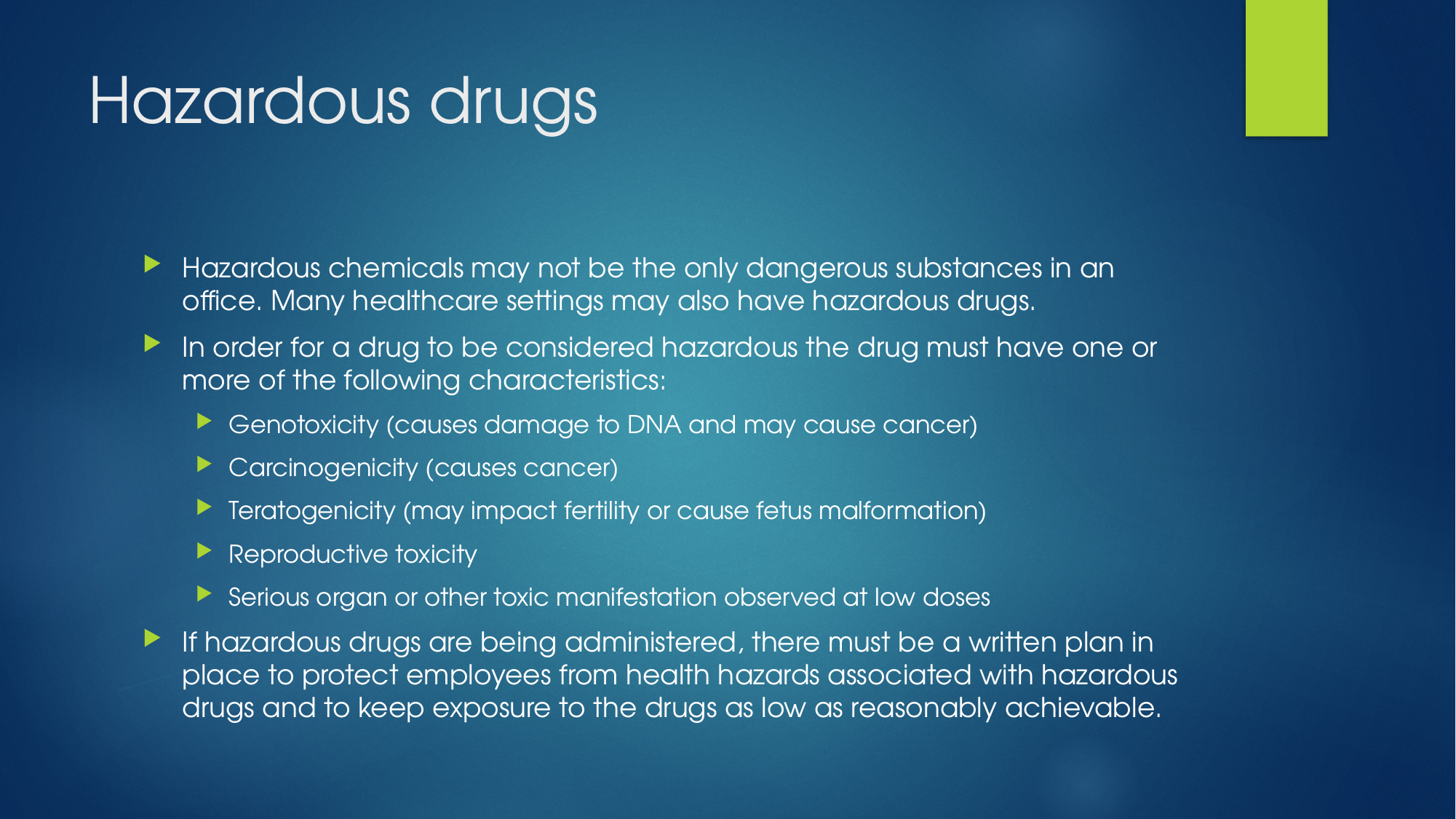

# Hazardous drugs
Hazardous chemicals may not be the only dangerous substances in an office. Many healthcare settings may also have hazardous drugs.
In order for a drug to be considered hazardous the drug must have one or more of the following characteristics:
Genotoxicity (causes damage to DNA and may cause cancer)
Carcinogenicity (causes cancer)
Teratogenicity (may impact fertility or cause fetus malformation)
Reproductive toxicity
Serious organ or other toxic manifestation observed at low doses
If hazardous drugs are being administered, there must be a written plan in place to protect employees from health hazards associated with hazardous drugs and to keep exposure to the drugs as low as reasonably achievable.